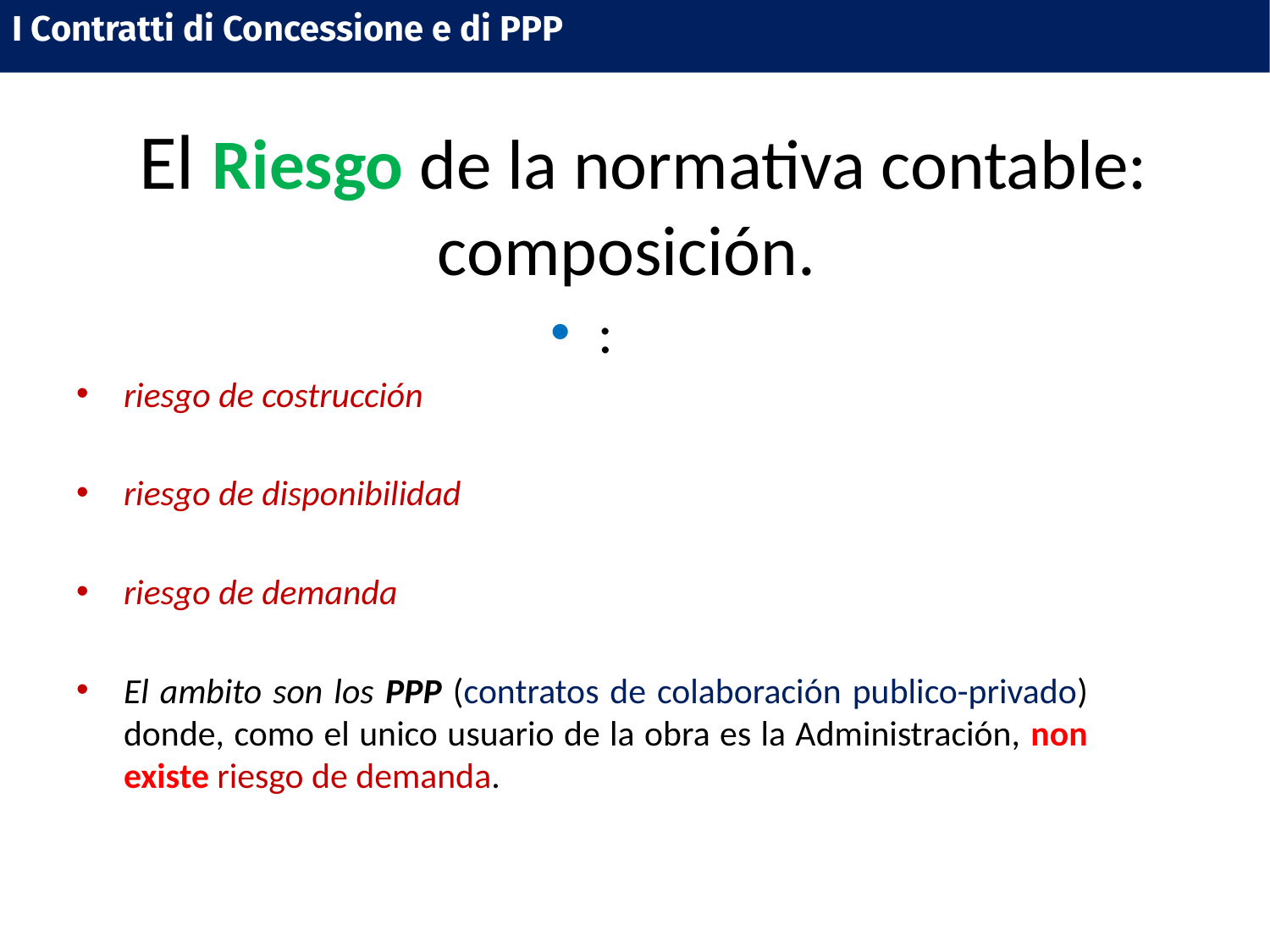

I Contratti di Concessione e di PPP

 El Riesgo de la normativa contable: composición.
:
riesgo de costrucción

riesgo de disponibilidad

riesgo de demanda

El ambito son los PPP (contratos de colaboración publico-privado) donde, como el unico usuario de la obra es la Administración, non existe riesgo de demanda.